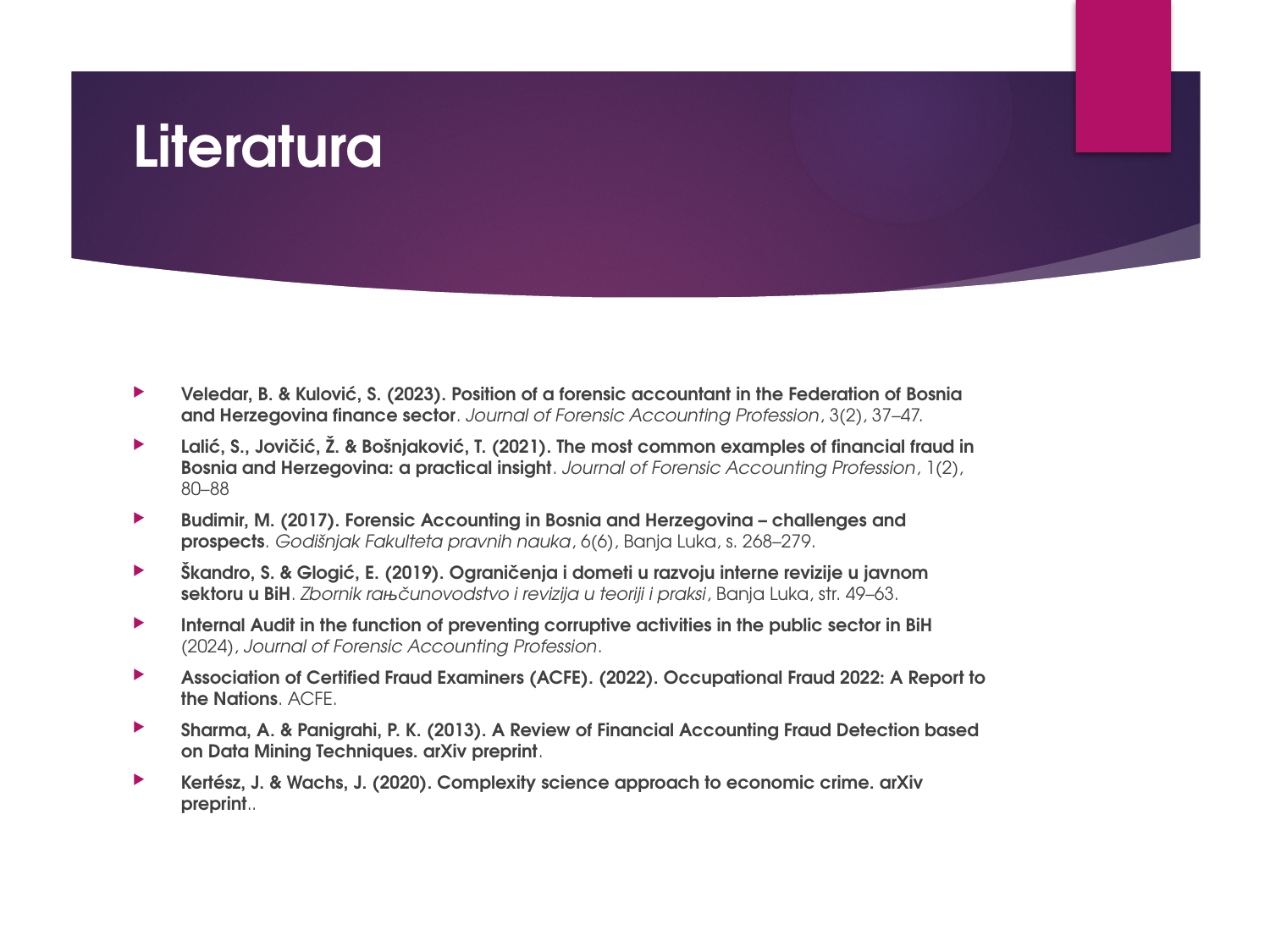

# Literatura

Veledar, B. & Kulović, S. (2023). Position of a forensic accountant in the Federation of Bosnia and Herzegovina finance sector. Journal of Forensic Accounting Profession, 3(2), 37–47.
Lalić, S., Jovičić, Ž. & Bošnjaković, T. (2021). The most common examples of financial fraud in Bosnia and Herzegovina: a practical insight. Journal of Forensic Accounting Profession, 1(2), 80–88
Budimir, M. (2017). Forensic Accounting in Bosnia and Herzegovina – challenges and prospects. Godišnjak Fakulteta pravnih nauka, 6(6), Banja Luka, s. 268–279.
Škandro, S. & Glogić, E. (2019). Ograničenja i dometi u razvoju interne revizije u javnom sektoru u BiH. Zbornik raњčunovodstvo i revizija u teoriji i praksi, Banja Luka, str. 49–63.
Internal Audit in the function of preventing corruptive activities in the public sector in BiH (2024), Journal of Forensic Accounting Profession.
Association of Certified Fraud Examiners (ACFE). (2022). Occupational Fraud 2022: A Report to the Nations. ACFE.
Sharma, A. & Panigrahi, P. K. (2013). A Review of Financial Accounting Fraud Detection based on Data Mining Techniques. arXiv preprint.
Kertész, J. & Wachs, J. (2020). Complexity science approach to economic crime. arXiv preprint..